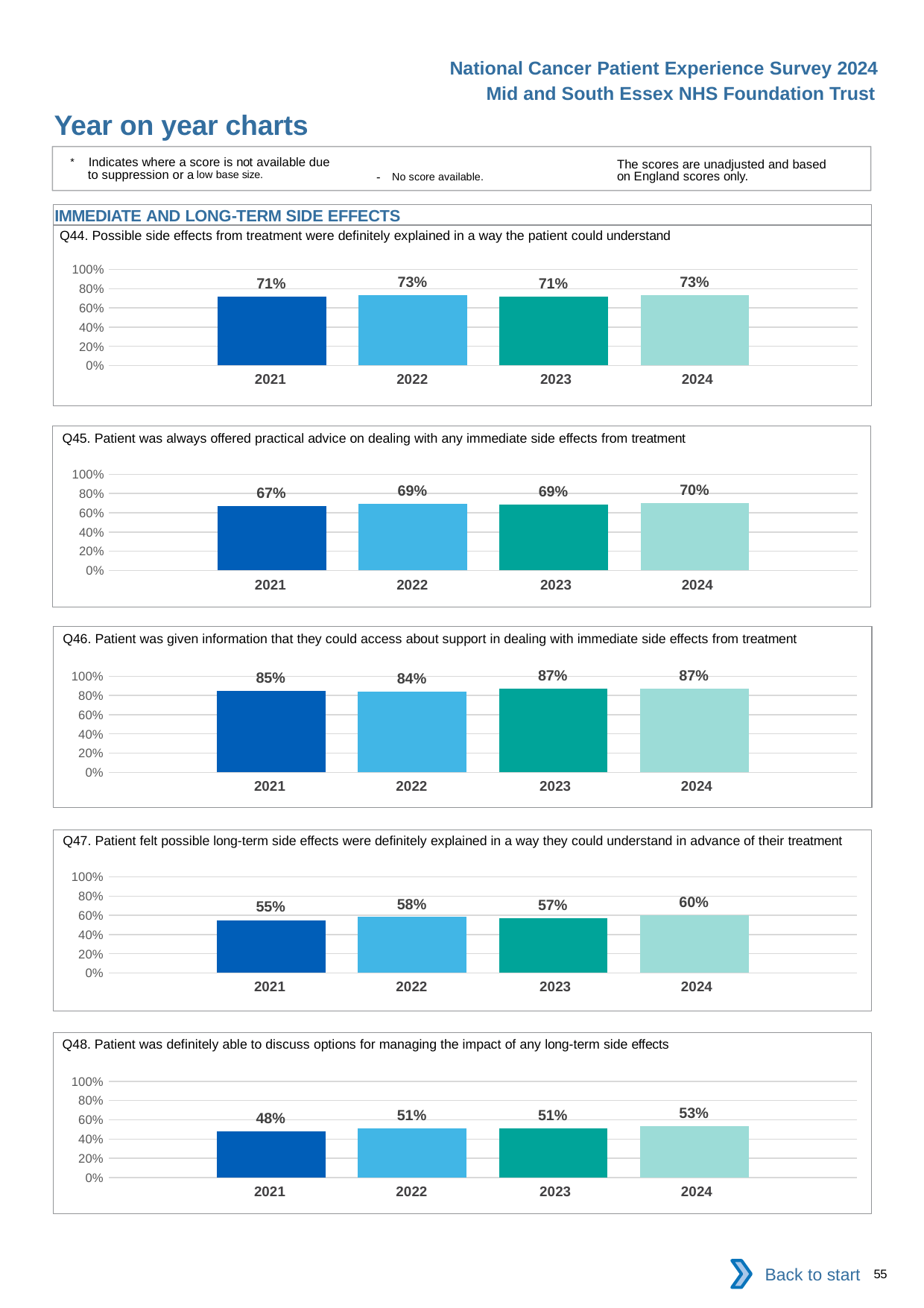

National Cancer Patient Experience Survey 2024
Mid and South Essex NHS Foundation Trust
Year on year charts

*  Indicates where a score is not available due to suppression or a low base size.
The scores are unadjusted and based on England scores only.
- No score available.
IMMEDIATE AND LONG-TERM SIDE EFFECTS
Q44. Possible side effects from treatment were definitely explained in a way the patient could understand

### Chart

| Category | 2021 | 2022 | 2023 | 2024 |
|---|---|---|---|---|
| Category 1 | 0.7147436 | 0.7290108 | 0.7147103 | 0.7345455 |
| 2021 | 2022 | 2023 | 2024 |
| --- | --- | --- | --- |
Q45. Patient was always offered practical advice on dealing with any immediate side effects from treatment

### Chart

| Category | 2021 | 2022 | 2023 | 2024 |
|---|---|---|---|---|
| Category 1 | 0.6688852 | 0.6901408 | 0.688172 | 0.7043147 |
| 2021 | 2022 | 2023 | 2024 |
| --- | --- | --- | --- |
Q46. Patient was given information that they could access about support in dealing with immediate side effects from treatment

### Chart

| Category | 2021 | 2022 | 2023 | 2024 |
|---|---|---|---|---|
| Category 1 | 0.8461538 | 0.8407173 | 0.8673077 | 0.8687783 |
| 2021 | 2022 | 2023 | 2024 |
| --- | --- | --- | --- |
Q47. Patient felt possible long-term side effects were definitely explained in a way they could understand in advance of their treatment

### Chart

| Category | 2021 | 2022 | 2023 | 2024 |
|---|---|---|---|---|
| Category 1 | 0.5500849 | 0.5814558 | 0.568323 | 0.5969582 |
| 2021 | 2022 | 2023 | 2024 |
| --- | --- | --- | --- |
Q48. Patient was definitely able to discuss options for managing the impact of any long-term side effects

### Chart

| Category | 2021 | 2022 | 2023 | 2024 |
|---|---|---|---|---|
| Category 1 | 0.4831683 | 0.5116989 | 0.5137112 | 0.5341074 |
| 2021 | 2022 | 2023 | 2024 |
| --- | --- | --- | --- |
Back to start

55